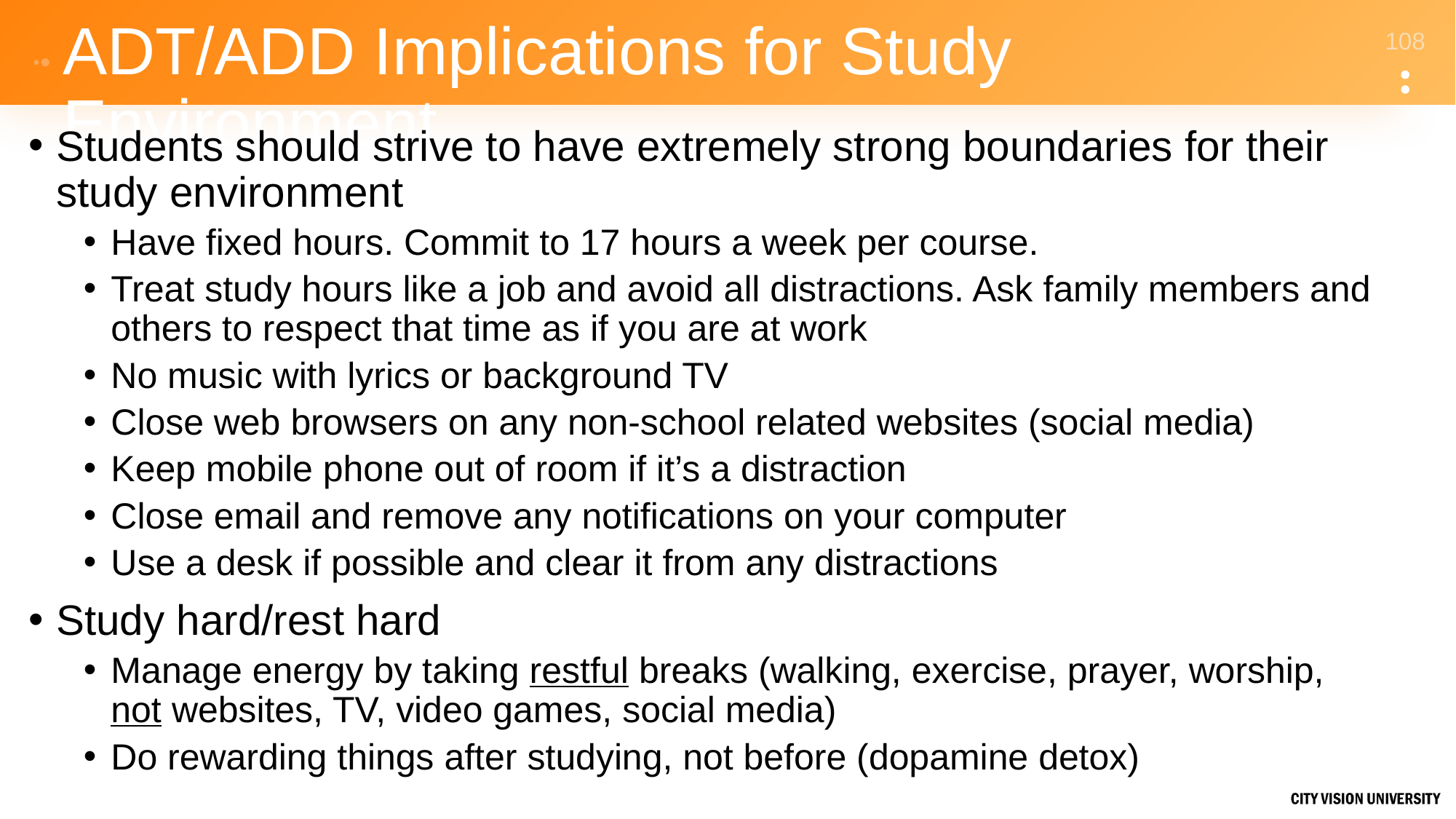

# ADT/ADD Implications for Study Environment
Students should strive to have extremely strong boundaries for their study environment
Have fixed hours. Commit to 17 hours a week per course.
Treat study hours like a job and avoid all distractions. Ask family members and others to respect that time as if you are at work
No music with lyrics or background TV
Close web browsers on any non-school related websites (social media)
Keep mobile phone out of room if it’s a distraction
Close email and remove any notifications on your computer
Use a desk if possible and clear it from any distractions
Study hard/rest hard
Manage energy by taking restful breaks (walking, exercise, prayer, worship,
not websites, TV, video games, social media)
Do rewarding things after studying, not before (dopamine detox)